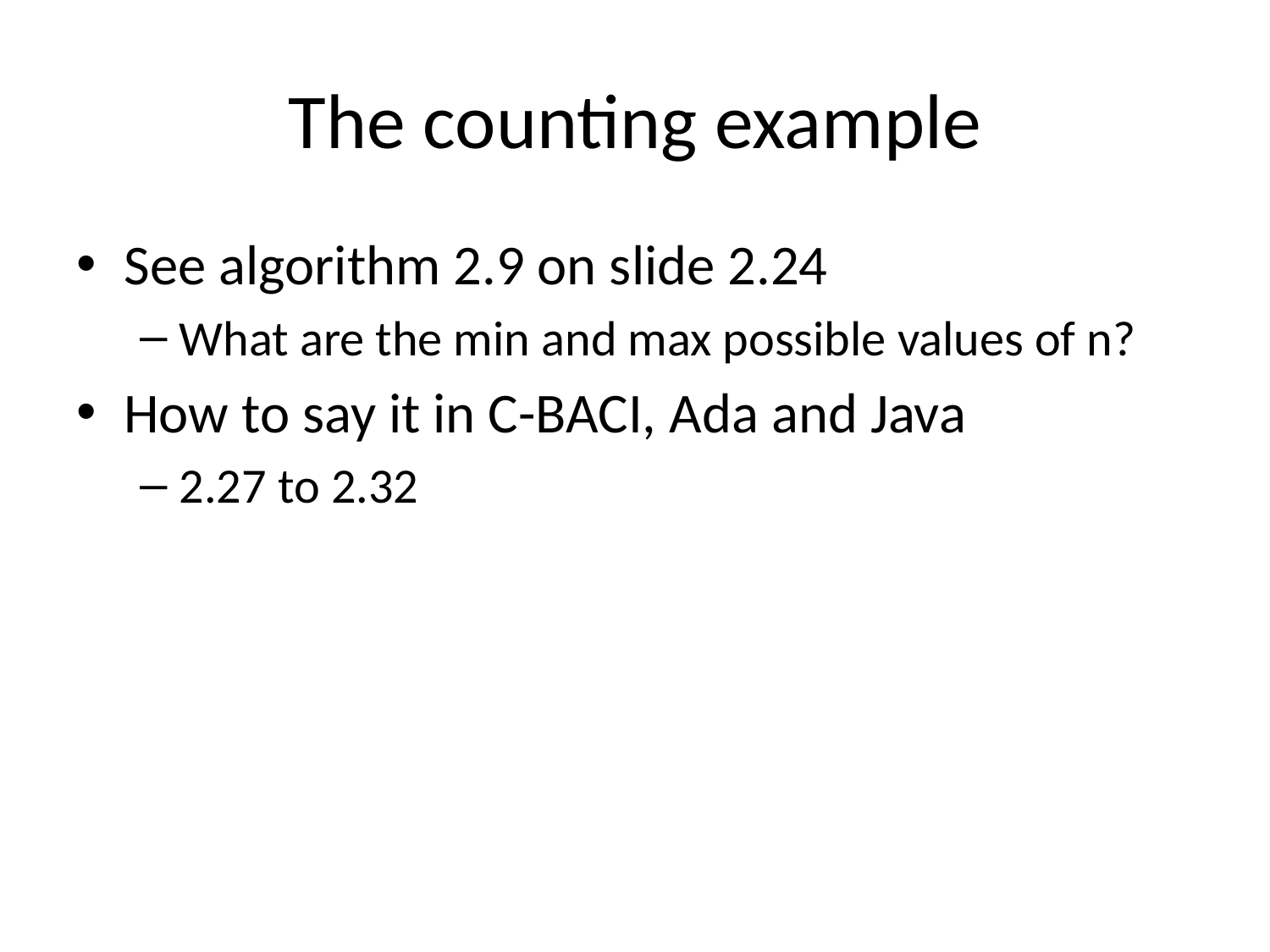

# The counting example
See algorithm 2.9 on slide 2.24
What are the min and max possible values of n?
How to say it in C-BACI, Ada and Java
2.27 to 2.32